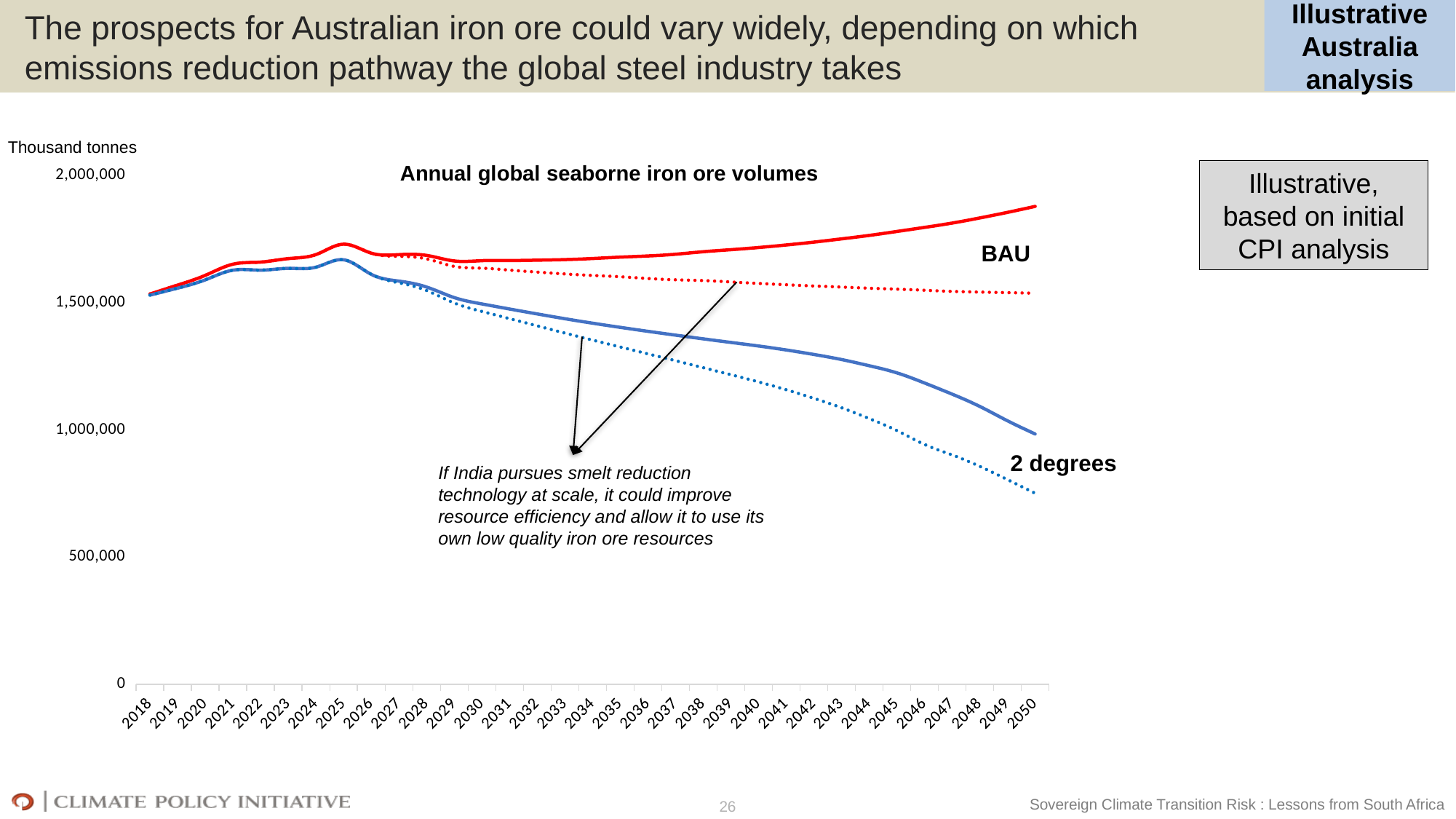

# The prospects for Australian iron ore could vary widely, depending on which emissions reduction pathway the global steel industry takes
Illustrative Australia analysis
Thousand tonnes

### Chart

| Category | Total seaborne market - BAU (Incl. India Import) | Total seaborne market - BAU (Excl. India Import) | Total seaborne market - CES (Incl. India Import) | Total seaborne market - CES (Excl. India Import) |
|---|---|---|---|---|
| 2018 | 1534330.2186478935 | 1534330.2186478935 | 1530100.4111768613 | 1530100.4111768613 |
| 2019 | 1569589.214038167 | 1569589.214038167 | 1557566.1514540447 | 1557566.1514540447 |
| 2020 | 1607885.3649464825 | 1607885.3649464825 | 1590219.2341971768 | 1590219.2341971768 |
| 2021 | 1651665.2387851158 | 1651665.2387851158 | 1628141.1303613458 | 1628141.1303613458 |
| 2022 | 1659984.9881630416 | 1659984.9881630416 | 1628300.940262331 | 1628300.940262331 |
| 2023 | 1673646.8338540946 | 1673646.8338540946 | 1635345.2421660172 | 1635345.2421660172 |
| 2024 | 1689563.57546056 | 1689563.57546056 | 1639931.1649685581 | 1639931.1649685581 |
| 2025 | 1730285.5586271284 | 1730285.5586271284 | 1668974.9483777576 | 1668974.9483777576 |
| 2026 | 1695161.5228291296 | 1695161.5228291296 | 1611764.9670804678 | 1611764.9670804678 |
| 2027 | 1689265.1228937209 | 1682547.5382537208 | 1585171.980420914 | 1578454.395780914 |
| 2028 | 1686283.4843266031 | 1672435.959968203 | 1561844.4716245967 | 1547996.9472661966 |
| 2029 | 1664381.6144106907 | 1642986.2119507866 | 1520402.073079494 | 1499006.67061959 |
| 2030 | 1665447.8404866406 | 1636051.6872391424 | 1495376.5296643134 | 1465980.3764168152 |
| 2031 | 1666207.4637619986 | 1628330.5146796505 | 1475445.9350023852 | 1437568.9859200371 |
| 2032 | 1667478.9895741737 | 1620612.3969068846 | 1456092.4631925689 | 1409225.8705252798 |
| 2033 | 1669740.2195885493 | 1613344.6047212228 | 1437265.1502889523 | 1380869.5354216257 |
| 2034 | 1673972.4257558202 | 1607476.0473564542 | 1419716.1607562122 | 1353219.7823568464 |
| 2035 | 1679474.710571579 | 1602271.522828251 | 1403359.0520075809 | 1326155.8642642528 |
| 2036 | 1684003.2073706896 | 1595450.801722762 | 1387728.514339987 | 1299176.1086920595 |
| 2037 | 1690849.2850337692 | 1590266.708406966 | 1372746.0151364512 | 1272163.438509648 |
| 2038 | 1700701.1947681112 | 1587366.6369036997 | 1358134.9934358043 | 1244800.435571393 |
| 2039 | 1708718.1839977305 | 1581866.5260214543 | 1344067.5619784733 | 1217215.904002197 |
| 2040 | 1717219.8312602858 | 1576040.047165433 | 1330041.4905274892 | 1188861.7064326364 |
| 2041 | 1727226.6373494938 | 1570859.0395689497 | 1314431.4547811768 | 1158063.857000633 |
| 2042 | 1738459.232846548 | 1565992.5525591713 | 1296812.1097446205 | 1124345.429457244 |
| 2043 | 1751291.4877803307 | 1561759.7800357114 | 1276830.2426912321 | 1087298.534946613 |
| 2044 | 1764797.6042849743 | 1557176.967435678 | 1252479.857741091 | 1044859.2208917945 |
| 2045 | 1780332.7446822415 | 1553537.8429819874 | 1224457.4715280426 | 997662.5698277884 |
| 2046 | 1796325.115989236 | 1549205.4935469662 | 1184594.8566828799 | 942891.1117585921 |
| 2047 | 1813375.2095995508 | 1544711.383170745 | 1140749.775297294 | 901550.3186920376 |
| 2048 | 1833524.4125389538 | 1542023.7298844198 | 1092306.6552469826 | 856487.3552697513 |
| 2049 | 1855418.0642644148 | 1539710.3140106087 | 1035951.0578018281 | 804561.813899879 |
| 2050 | 1879000.9923019798 | 1537633.7503929453 | 984059.9000378961 | 750837.4509187085 |
Annual global seaborne iron ore volumes
Illustrative, based on initial CPI analysis
BAU
2 degrees
If India pursues smelt reduction technology at scale, it could improve resource efficiency and allow it to use its own low quality iron ore resources
26